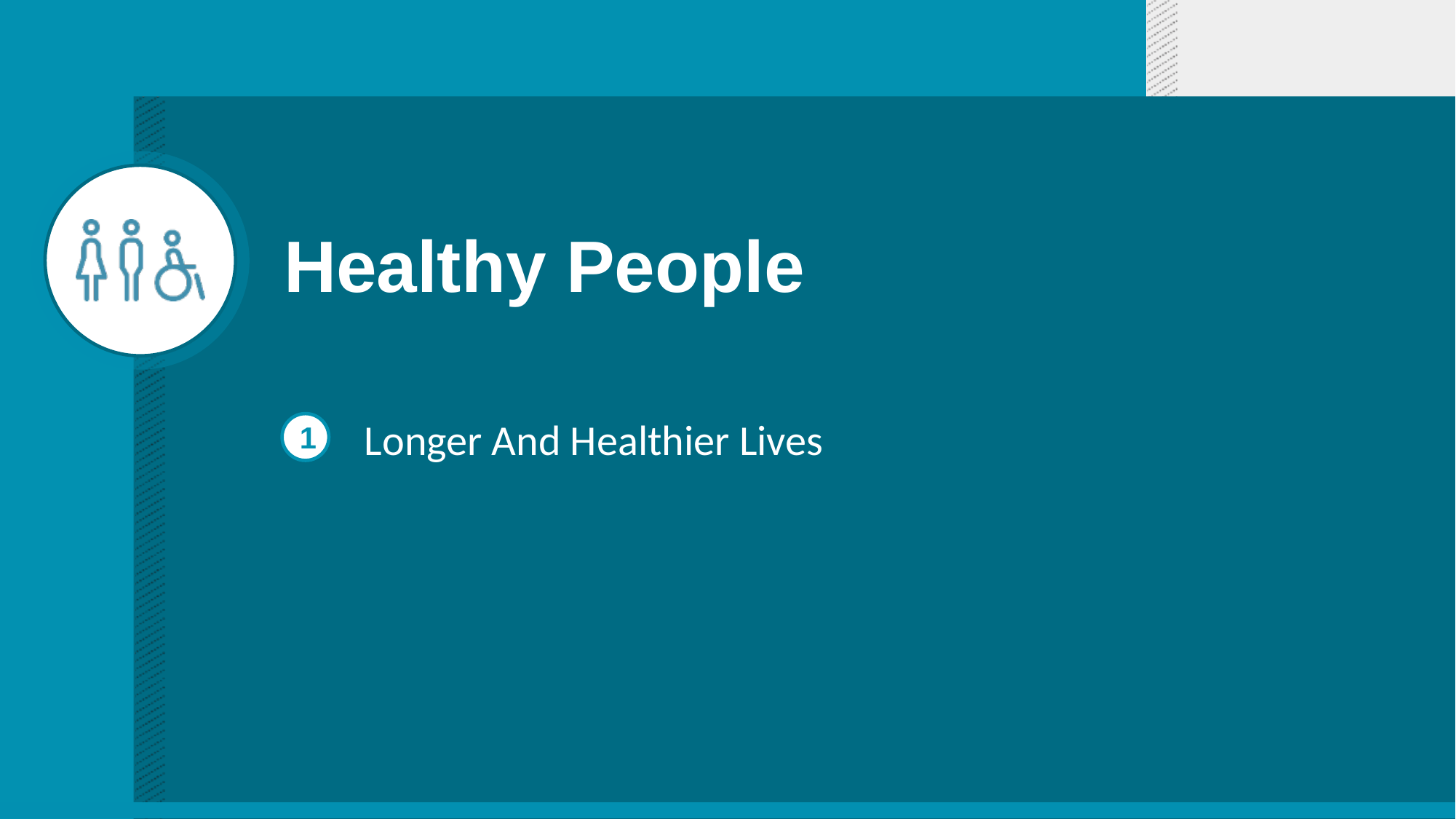

# Healthy People
1
Longer And Healthier Lives